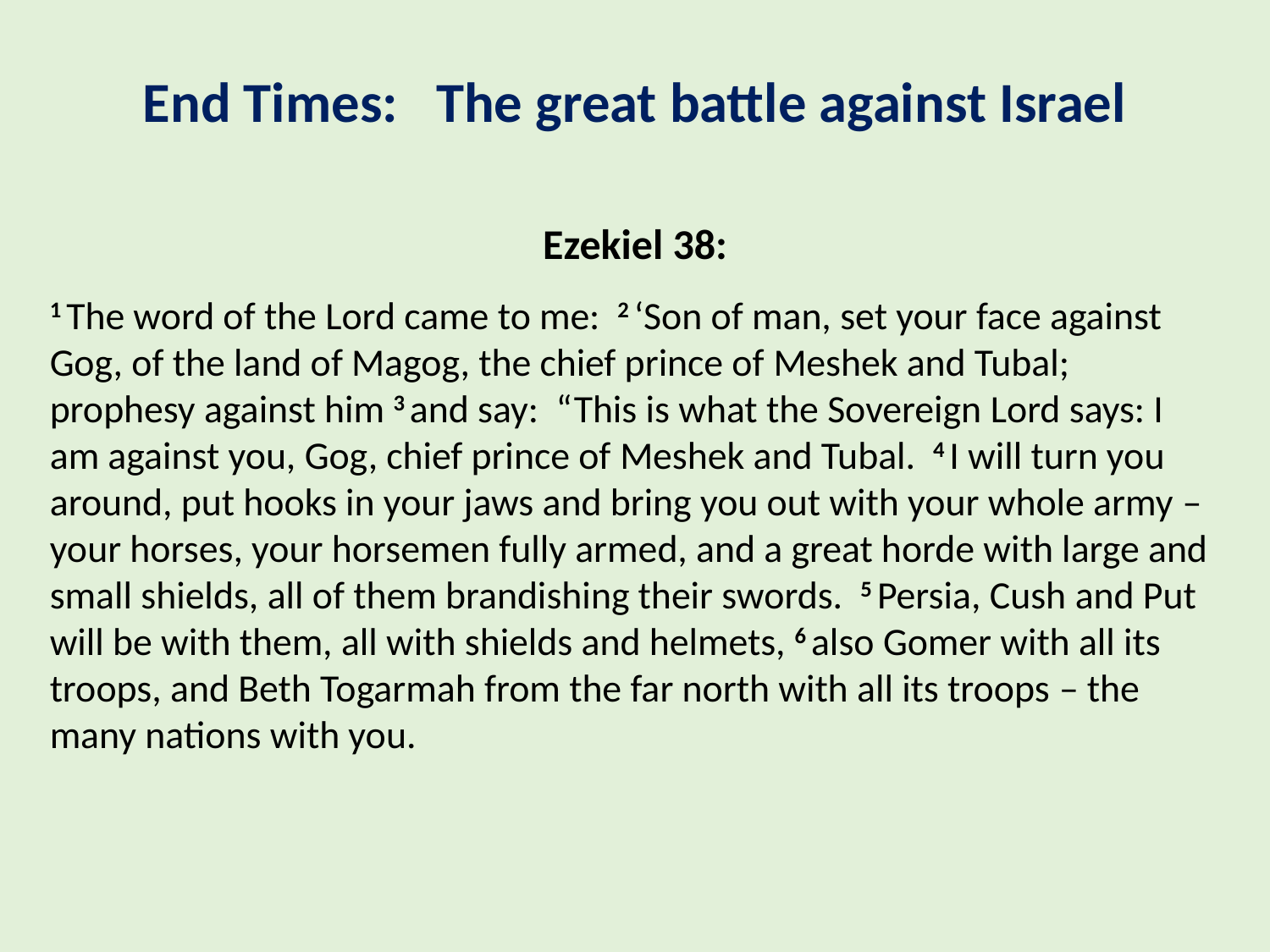

End Times:   The great battle against Israel
Ezekiel 38:

1 The word of the Lord came to me:  2 ‘Son of man, set your face against Gog, of the land of Magog, the chief prince of Meshek and Tubal; prophesy against him 3 and say:  “This is what the Sovereign Lord says: I am against you, Gog, chief prince of Meshek and Tubal.  4 I will turn you around, put hooks in your jaws and bring you out with your whole army – your horses, your horsemen fully armed, and a great horde with large and small shields, all of them brandishing their swords.  5 Persia, Cush and Put will be with them, all with shields and helmets, 6 also Gomer with all its troops, and Beth Togarmah from the far north with all its troops – the many nations with you.